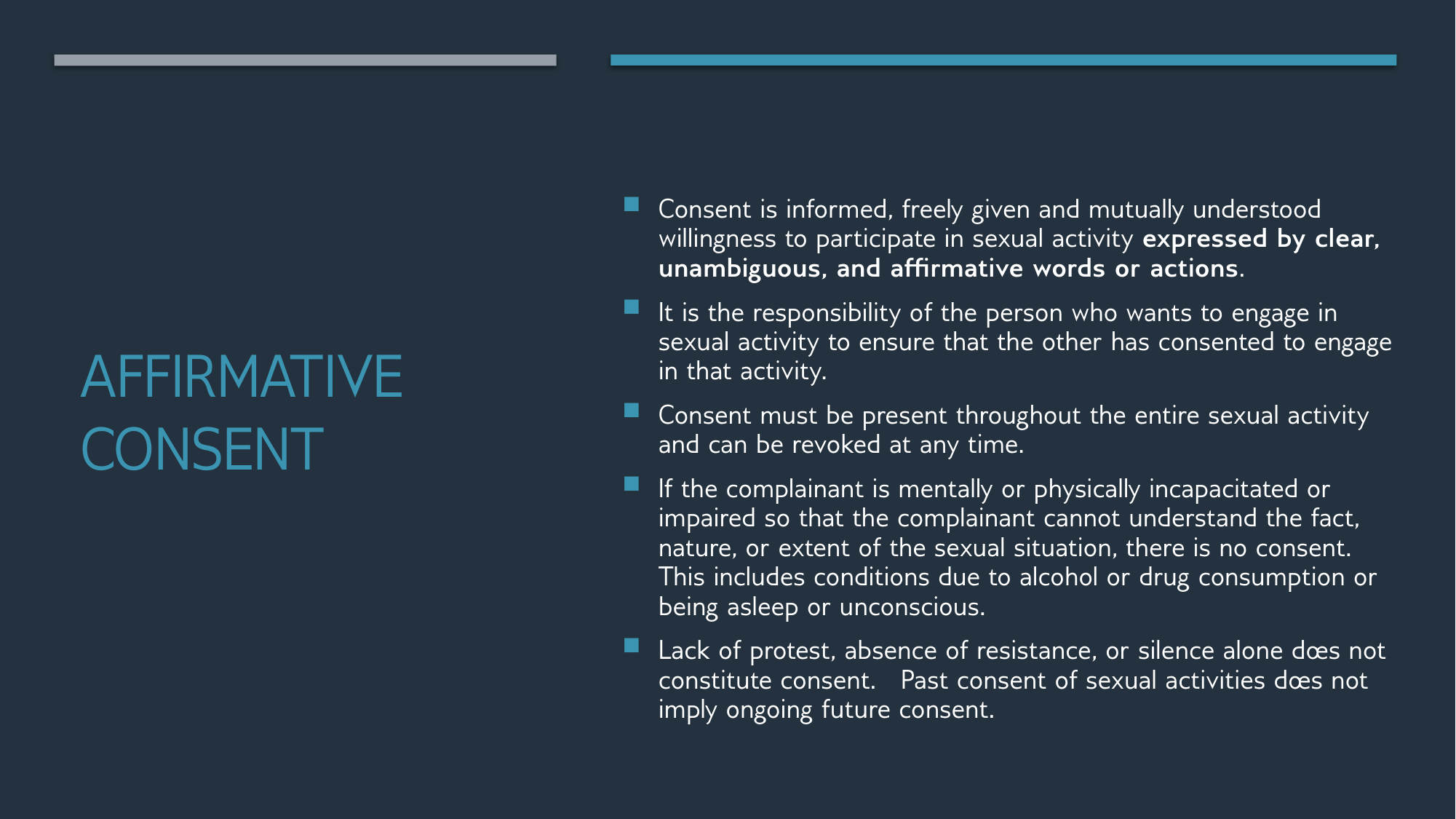

Consent is informed, freely given and mutually understood willingness to participate in sexual activity expressed by clear, unambiguous, and affirmative words or actions.
It is the responsibility of the person who wants to engage in sexual activity to ensure that the other has consented to engage in that activity.
Consent must be present throughout the entire sexual activity and can be revoked at any time.
If the complainant is mentally or physically incapacitated or impaired so that the complainant cannot understand the fact, nature, or extent of the sexual situation, there is no consent.  This includes conditions due to alcohol or drug consumption or being asleep or unconscious.
Lack of protest, absence of resistance, or silence alone does not constitute consent.   Past consent of sexual activities does not imply ongoing future consent.
# Affirmative Consent